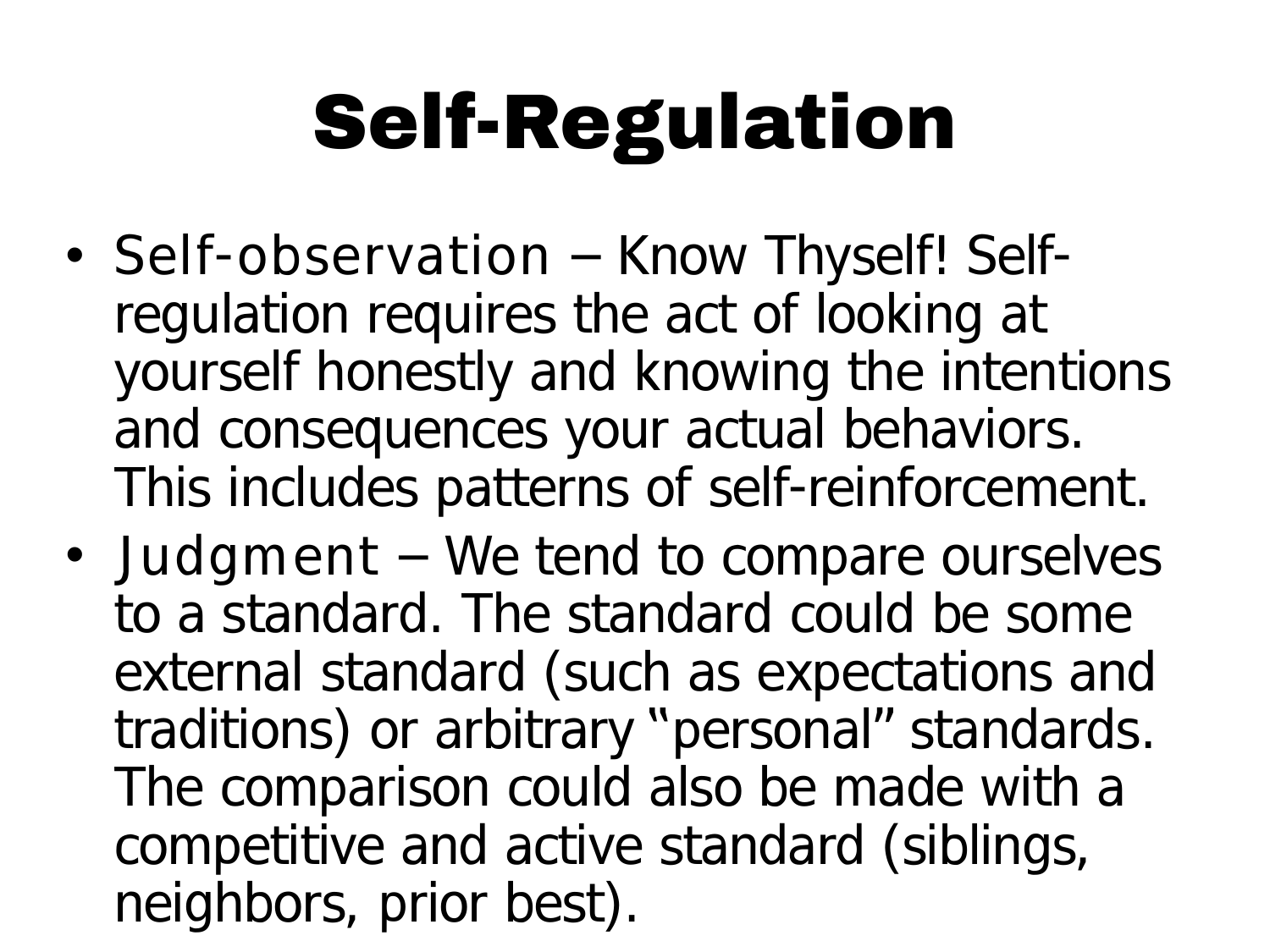

# Self-Regulation
Self-observation – Know Thyself! Self-regulation requires the act of looking at yourself honestly and knowing the intentions and consequences your actual behaviors. This includes patterns of self-reinforcement.
Judgment – We tend to compare ourselves to a standard. The standard could be some external standard (such as expectations and traditions) or arbitrary “personal” standards. The comparison could also be made with a competitive and active standard (siblings, neighbors, prior best).